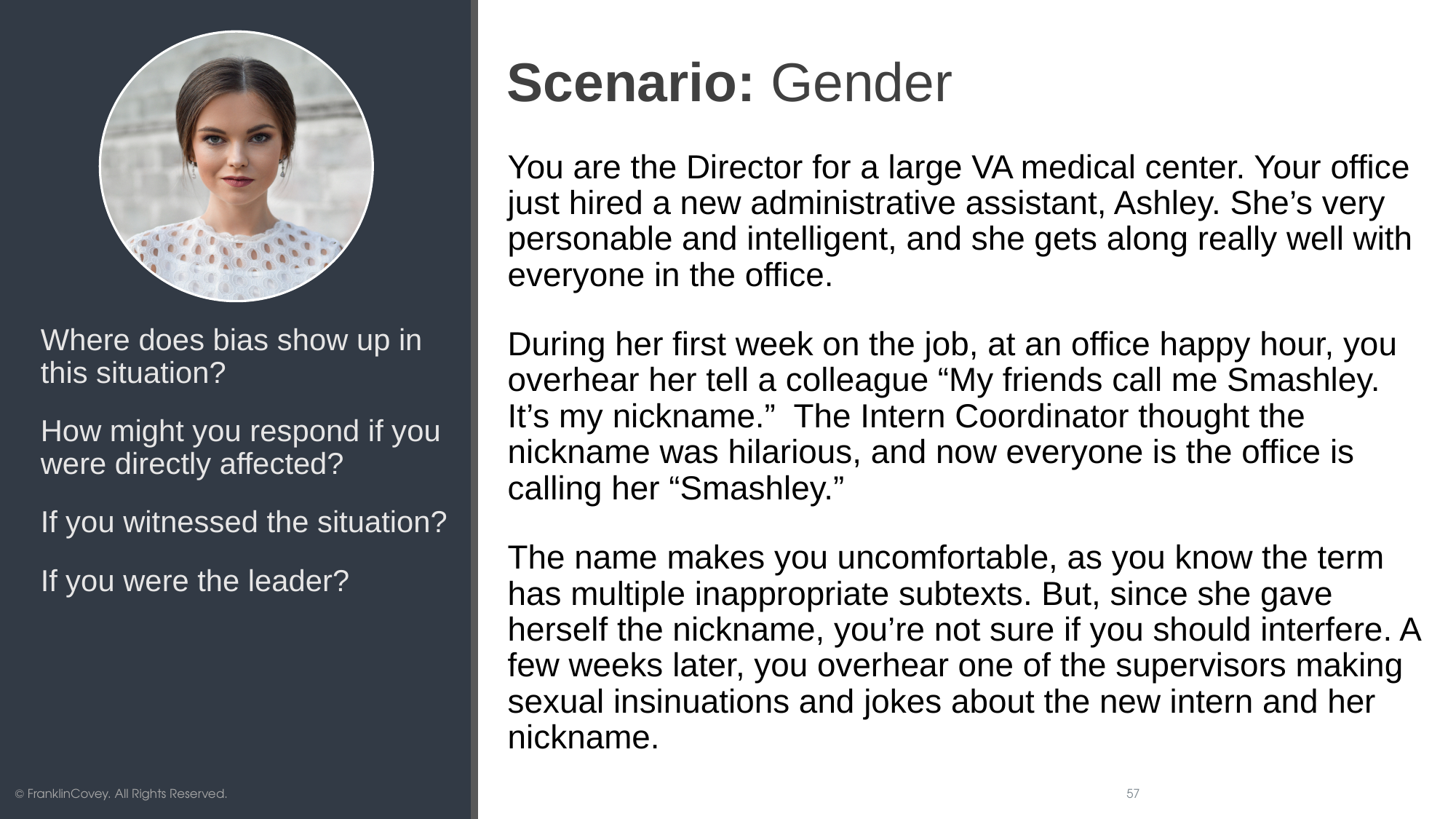

# Scenario: Gender
You are the Director for a large VA medical center. Your office just hired a new administrative assistant, Ashley. She’s very personable and intelligent, and she gets along really well with everyone in the office.
During her first week on the job, at an office happy hour, you overhear her tell a colleague “My friends call me Smashley. It’s my nickname.”  The Intern Coordinator thought the nickname was hilarious, and now everyone is the office is calling her “Smashley.”
The name makes you uncomfortable, as you know the term has multiple inappropriate subtexts. But, since she gave herself the nickname, you’re not sure if you should interfere. A few weeks later, you overhear one of the supervisors making sexual insinuations and jokes about the new intern and her nickname.